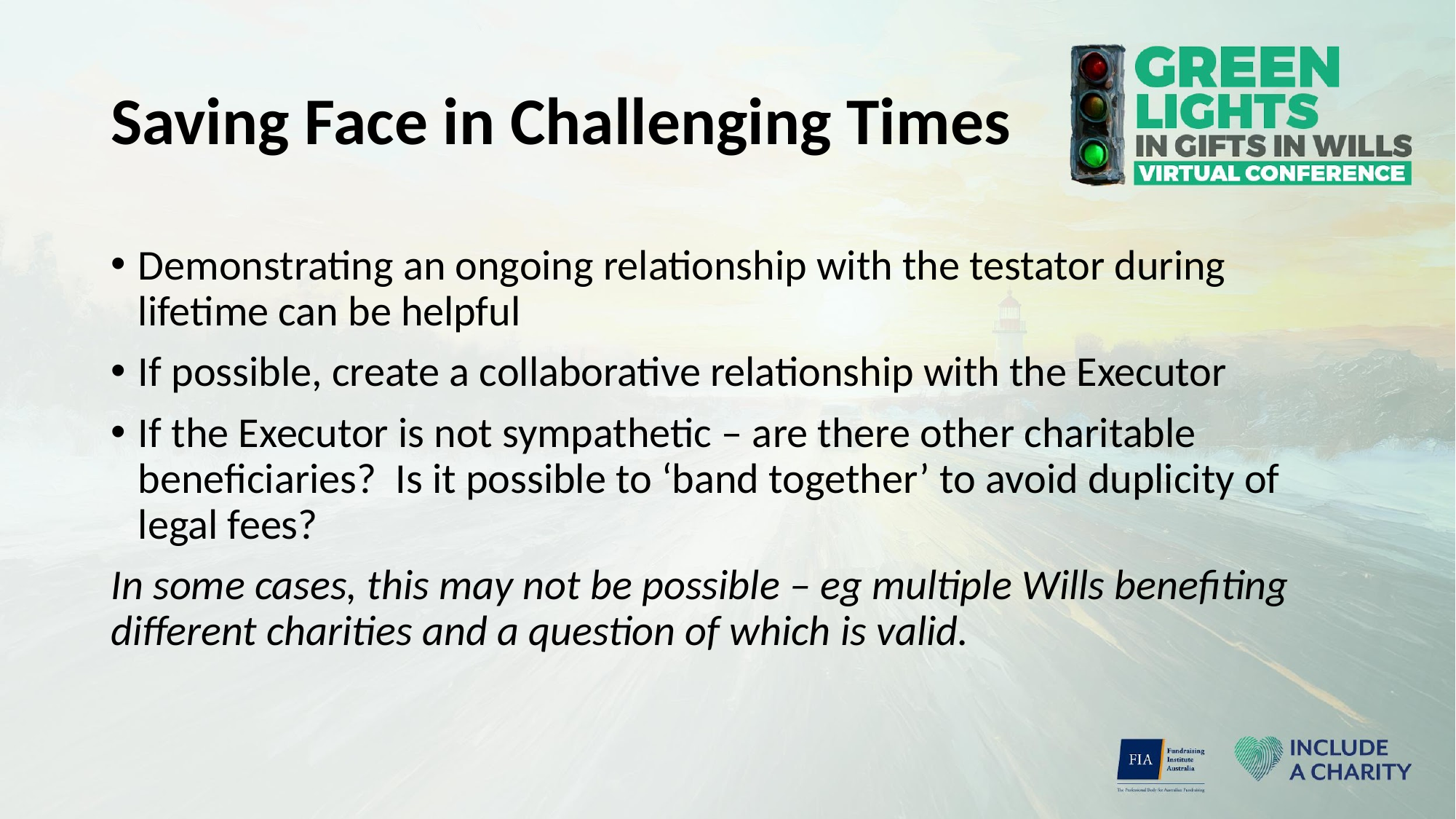

# Saving Face in Challenging Times

Demonstrating an ongoing relationship with the testator during lifetime can be helpful
If possible, create a collaborative relationship with the Executor
If the Executor is not sympathetic – are there other charitable beneficiaries?  Is it possible to ‘band together’ to avoid duplicity of legal fees?
In some cases, this may not be possible – eg multiple Wills benefiting different charities and a question of which is valid.